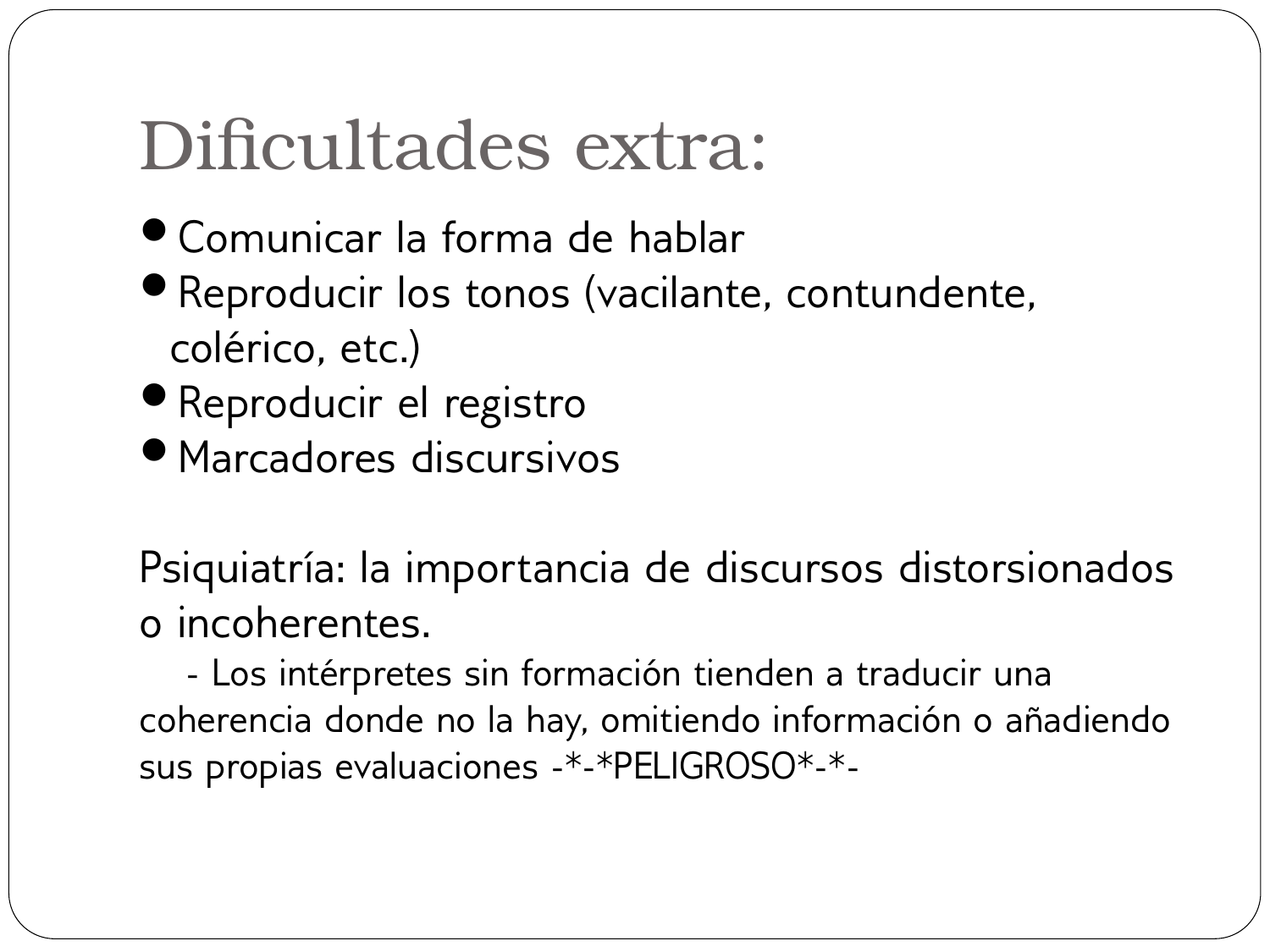

Dificultades extra:
Comunicar la forma de hablar
Reproducir los tonos (vacilante, contundente, colérico, etc.)
Reproducir el registro
Marcadores discursivos

Psiquiatría: la importancia de discursos distorsionados o incoherentes.
    - Los intérpretes sin formación tienden a traducir una coherencia donde no la hay, omitiendo información o añadiendo sus propias evaluaciones -*-*PELIGROSO*-*-